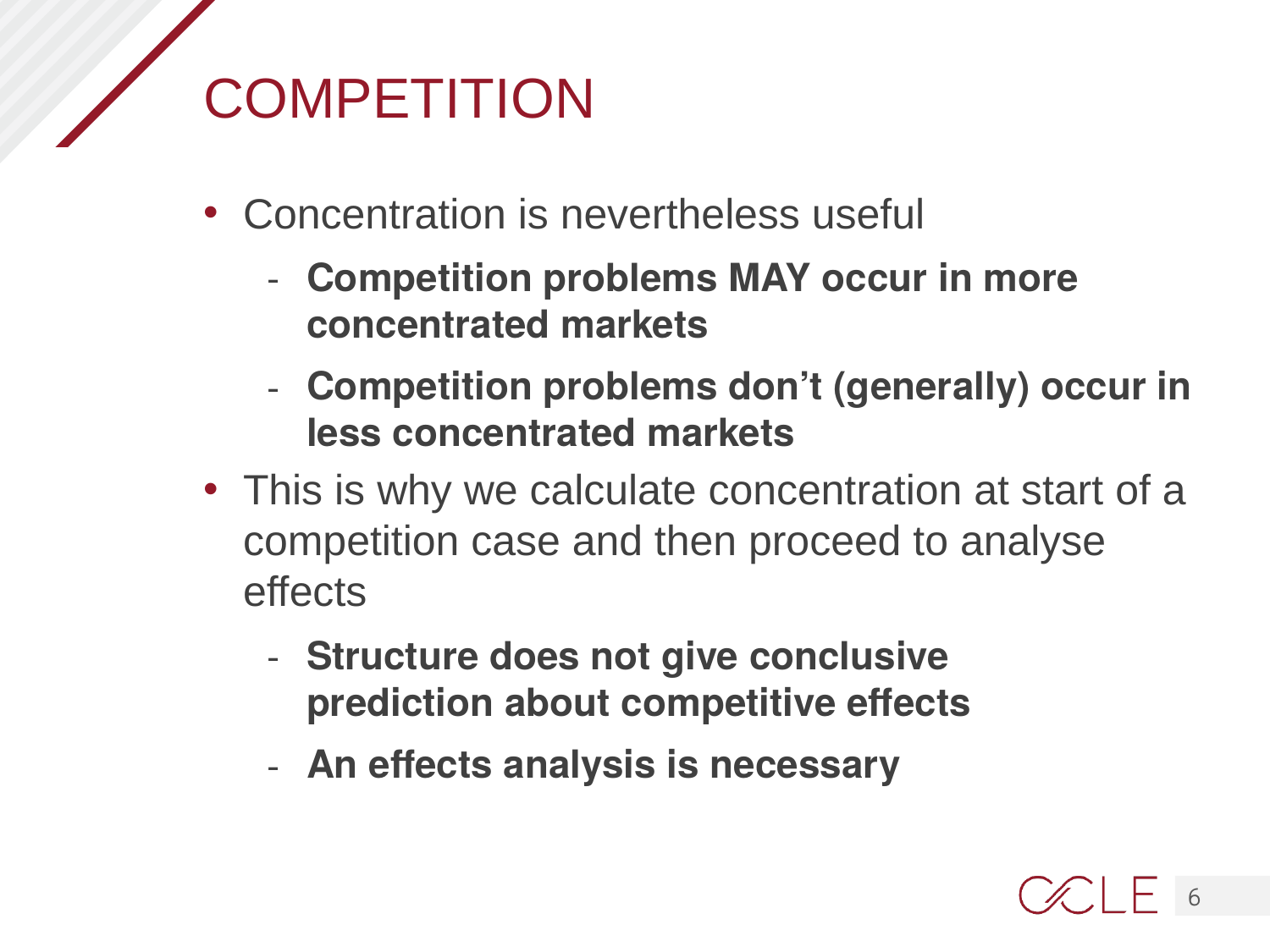

# COMPETITION
Concentration is nevertheless useful
Competition problems MAY occur in more concentrated markets
Competition problems don’t (generally) occur in less concentrated markets
This is why we calculate concentration at start of a competition case and then proceed to analyse effects
Structure does not give conclusive          prediction about competitive effects
An effects analysis is necessary
6